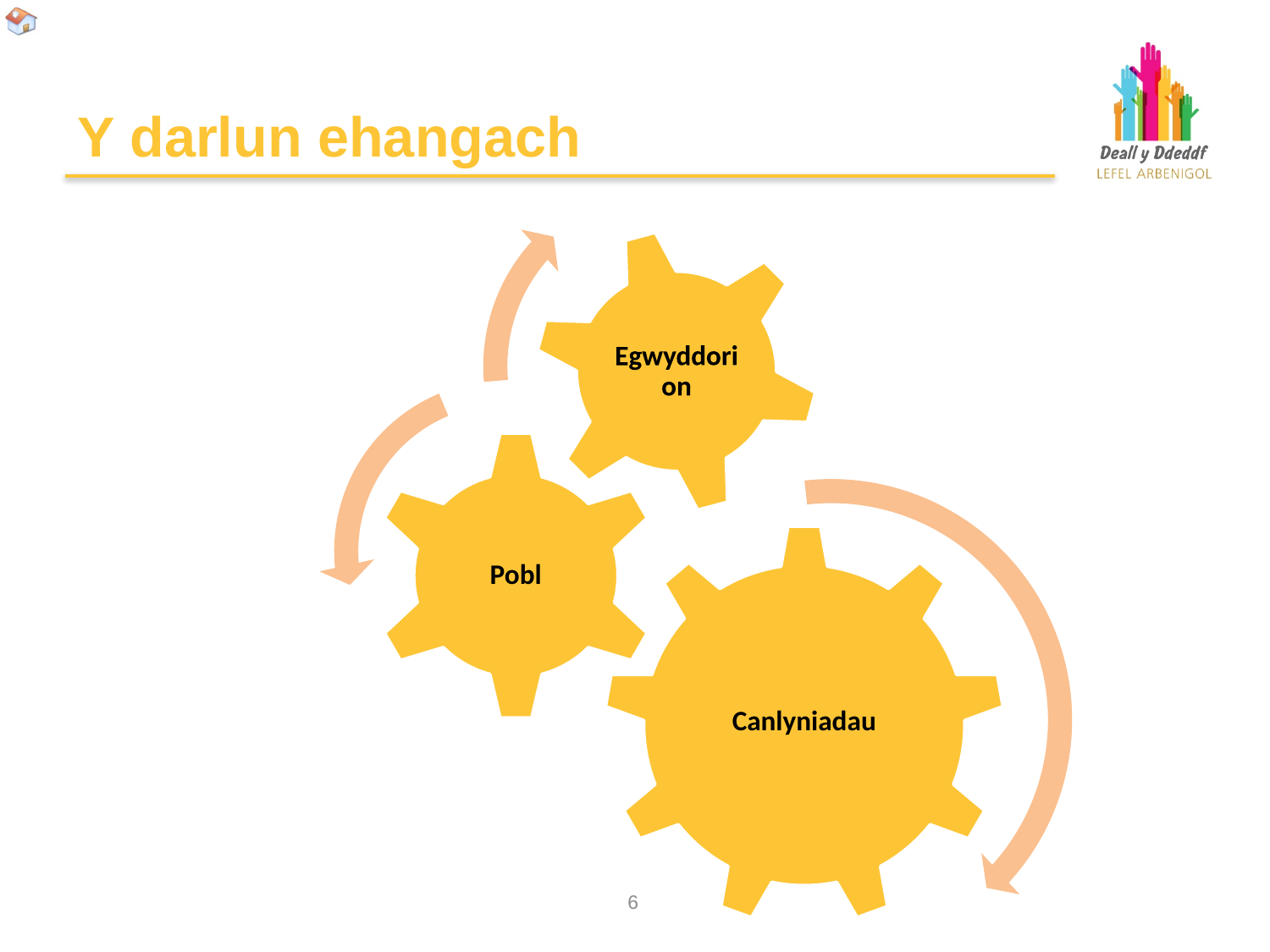

# Y darlun ehangach
Canlyniadau
Pobl
Egwyddorion
6